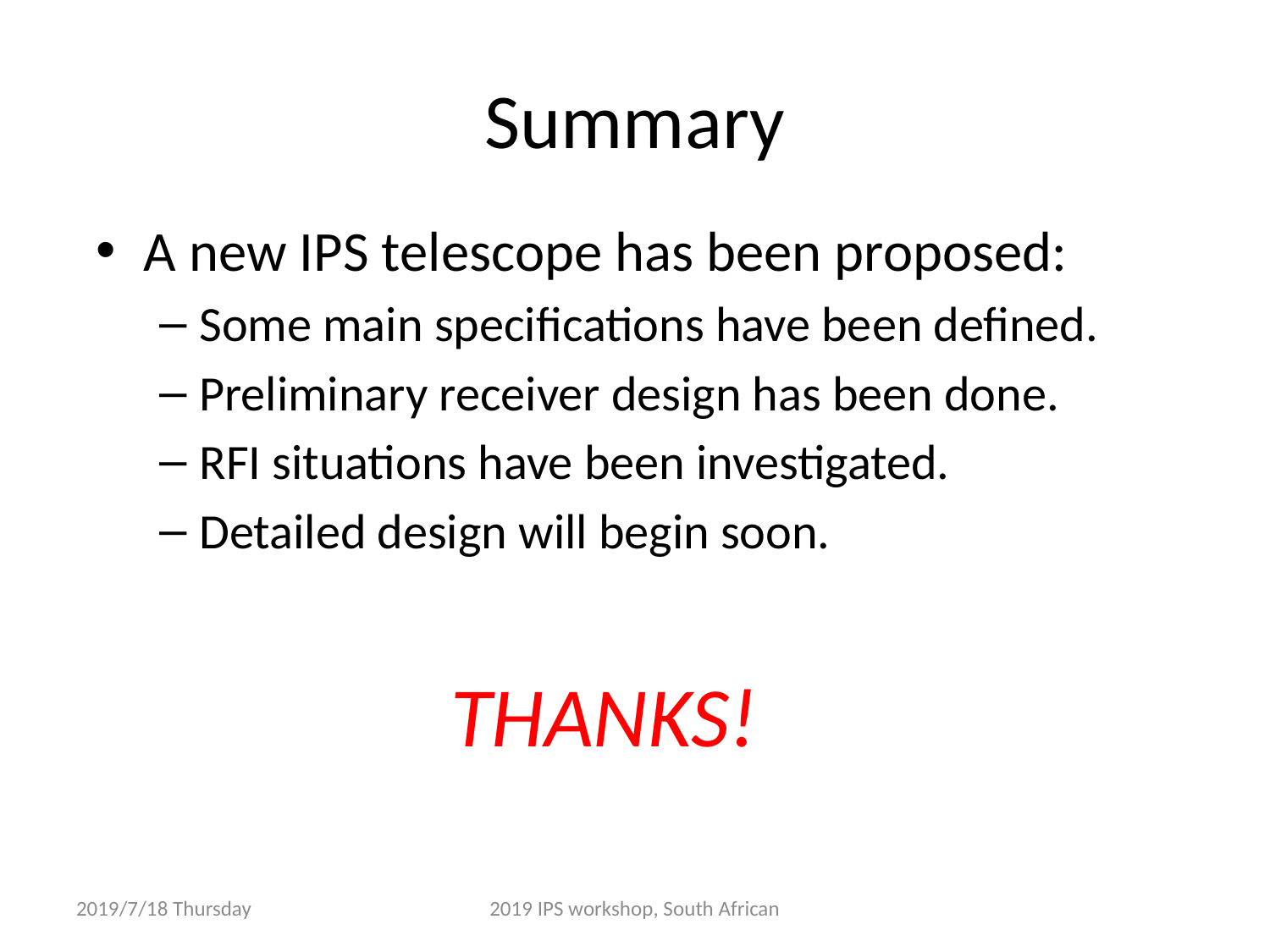

# Summary
A new IPS telescope has been proposed:
Some main specifications have been defined.
Preliminary receiver design has been done.
RFI situations have been investigated.
Detailed design will begin soon.
THANKS!
2019/7/18 Thursday
2019 IPS workshop, South African